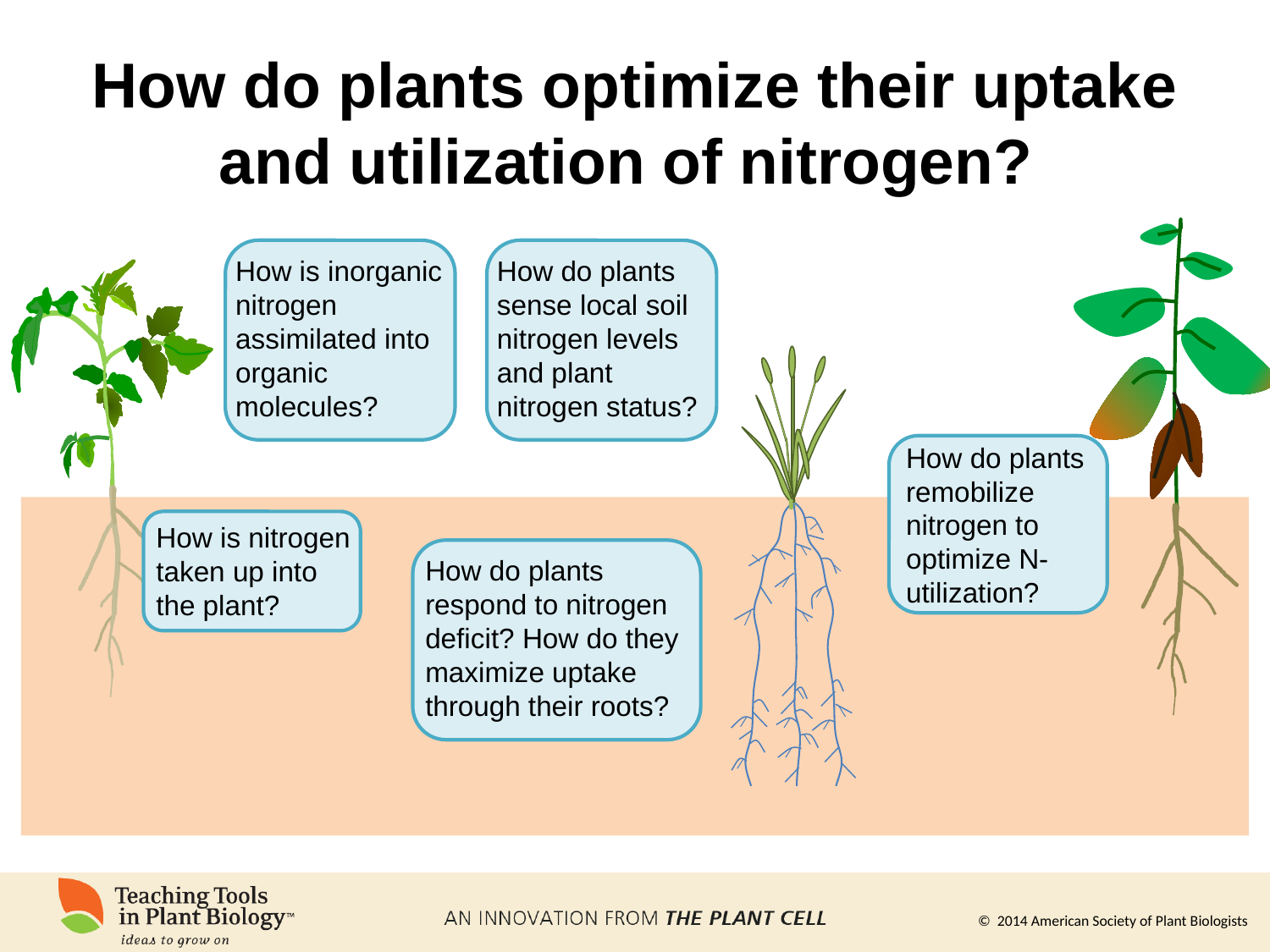

# How do plants optimize their uptake and utilization of nitrogen?

How is inorganic nitrogen assimilated into organic molecules?

How do plants sense local soil nitrogen levels and plant nitrogen status?

How do plants remobilize nitrogen to optimize N-utilization?

How is nitrogen taken up into the plant?

How do plants respond to nitrogen deficit? How do they maximize uptake through their roots?